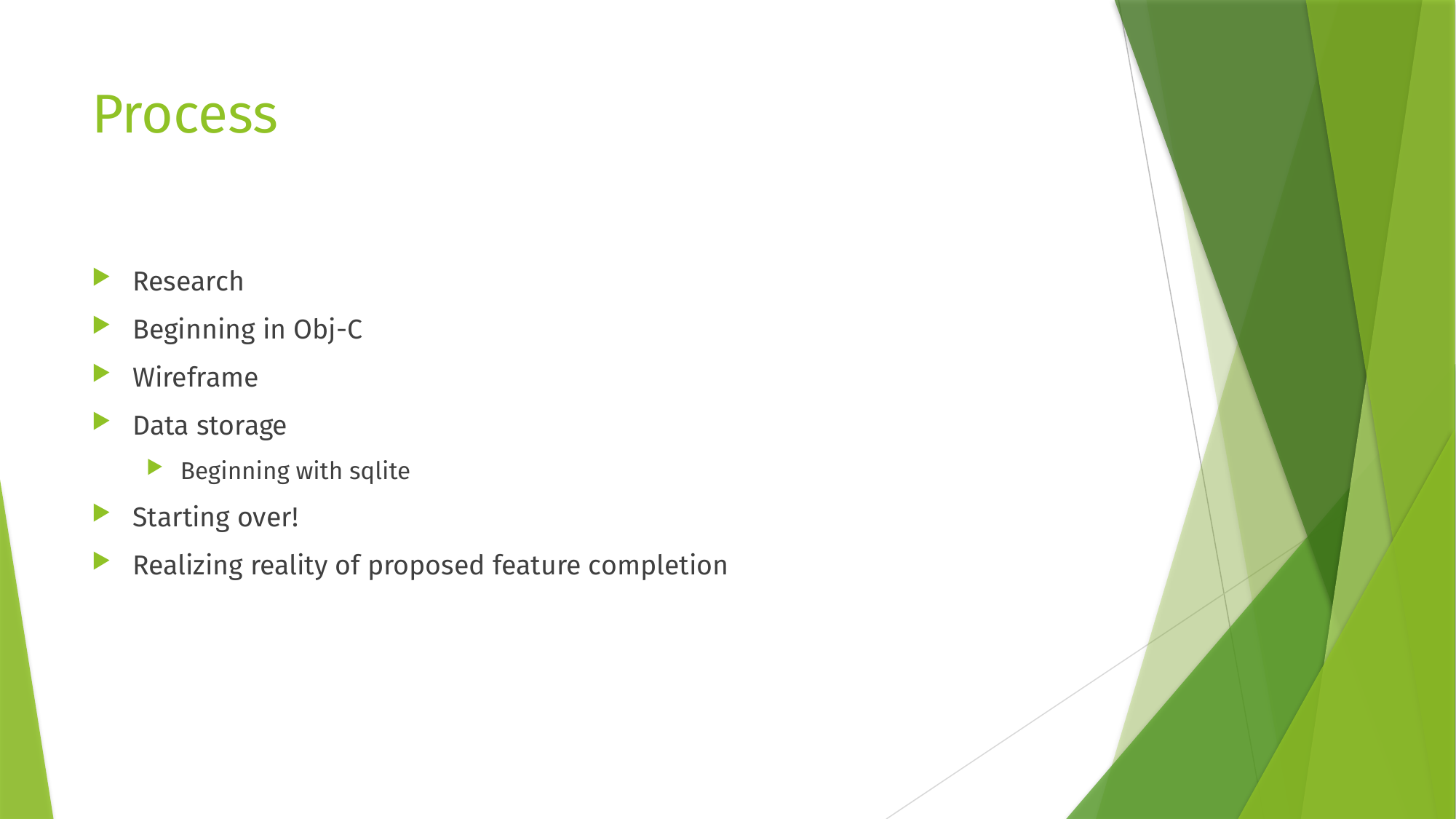

# Process
Research
Beginning in Obj-C
Wireframe
Data storage
Beginning with sqlite
Starting over!
Realizing reality of proposed feature completion